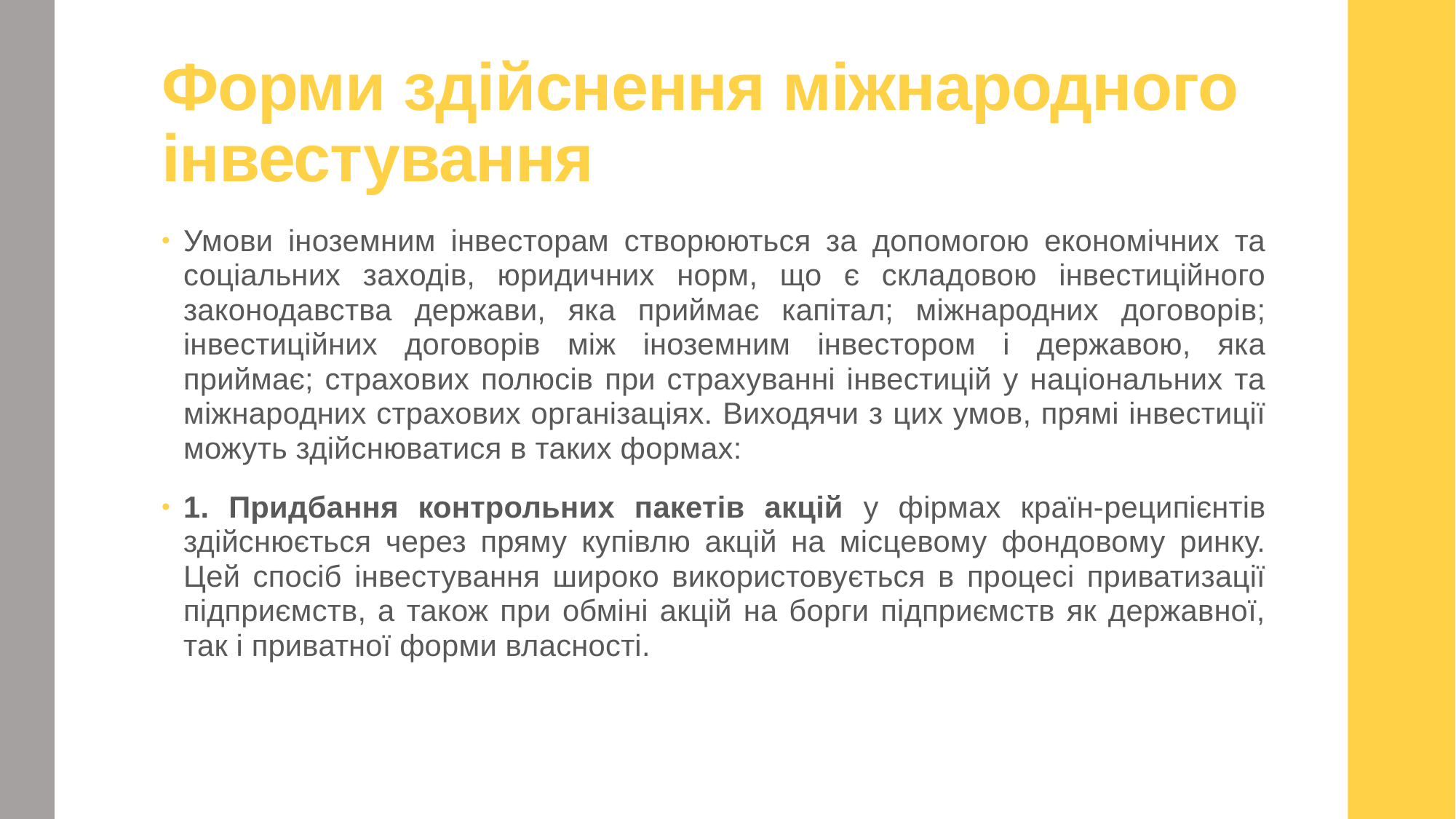

# Форми здійснення міжнародного інвестування
Умови іноземним інвесторам створюються за допомогою економічних та соціальних заходів, юридичних норм, що є складовою інвестиційного законодавства держави, яка приймає капітал; міжнародних договорів; інвестиційних договорів між іноземним інвестором і державою, яка приймає; страхових полюсів при страхуванні інвестицій у національних та міжнародних страхових організаціях. Виходячи з цих умов, прямі інвестиції можуть здійснюватися в таких формах:
1. Придбання контрольних пакетів акцій у фірмах країн-реципієнтів здійснюється через пряму купівлю акцій на місцевому фондовому ринку. Цей спосіб інвестування широко використовується в процесі приватизації підприємств, а також при обміні акцій на борги підприємств як державної, так і приватної форми власності.